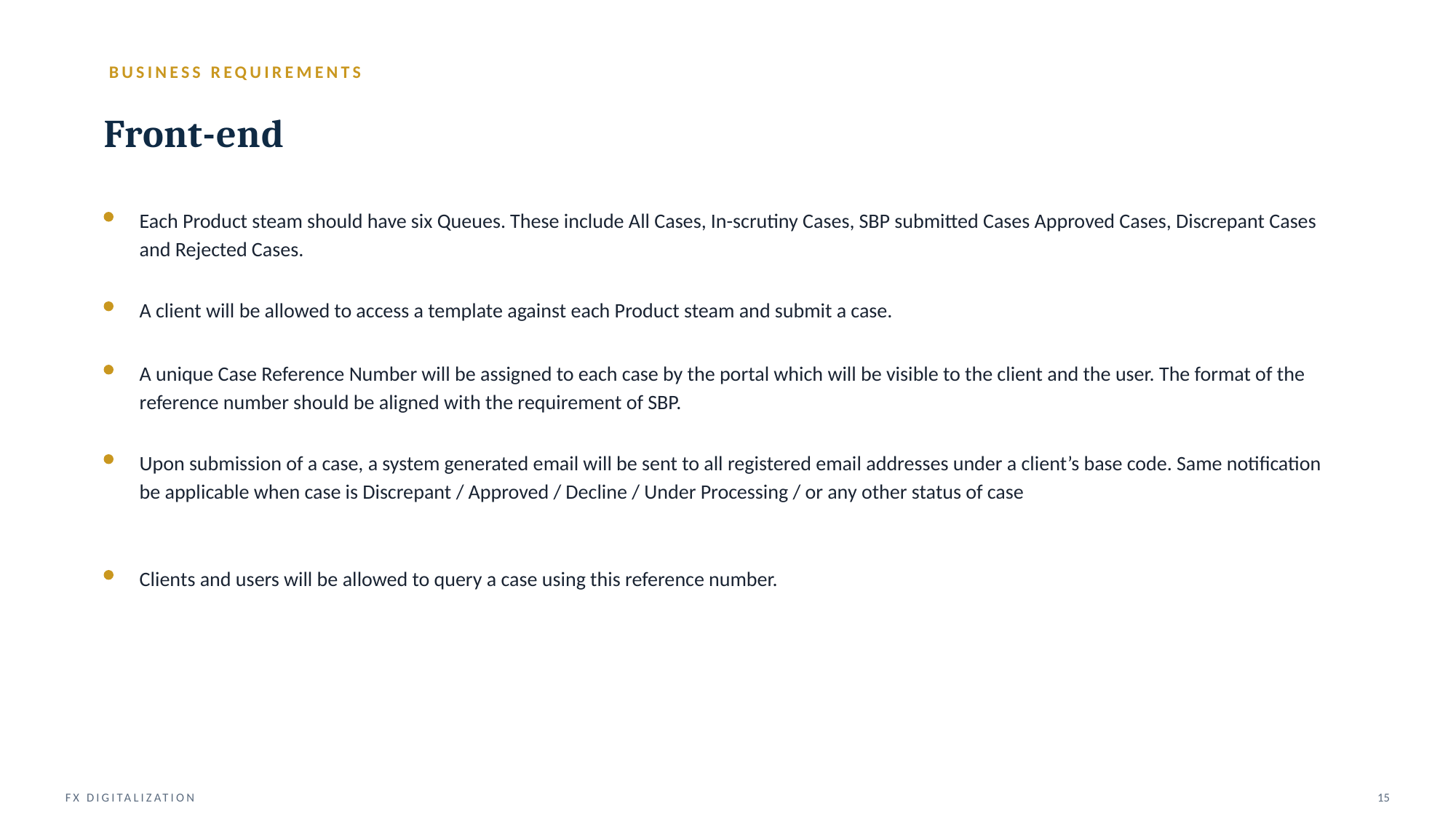

BUSINESS REQUIREMENTS
Front-end
Each Product steam should have six Queues. These include All Cases, In-scrutiny Cases, SBP submitted Cases Approved Cases, Discrepant Cases and Rejected Cases.

A client will be allowed to access a template against each Product steam and submit a case.

A unique Case Reference Number will be assigned to each case by the portal which will be visible to the client and the user. The format of the reference number should be aligned with the requirement of SBP.

Upon submission of a case, a system generated email will be sent to all registered email addresses under a client’s base code. Same notification be applicable when case is Discrepant / Approved / Decline / Under Processing / or any other status of case

Clients and users will be allowed to query a case using this reference number.

FX DIGITALIZATION
15